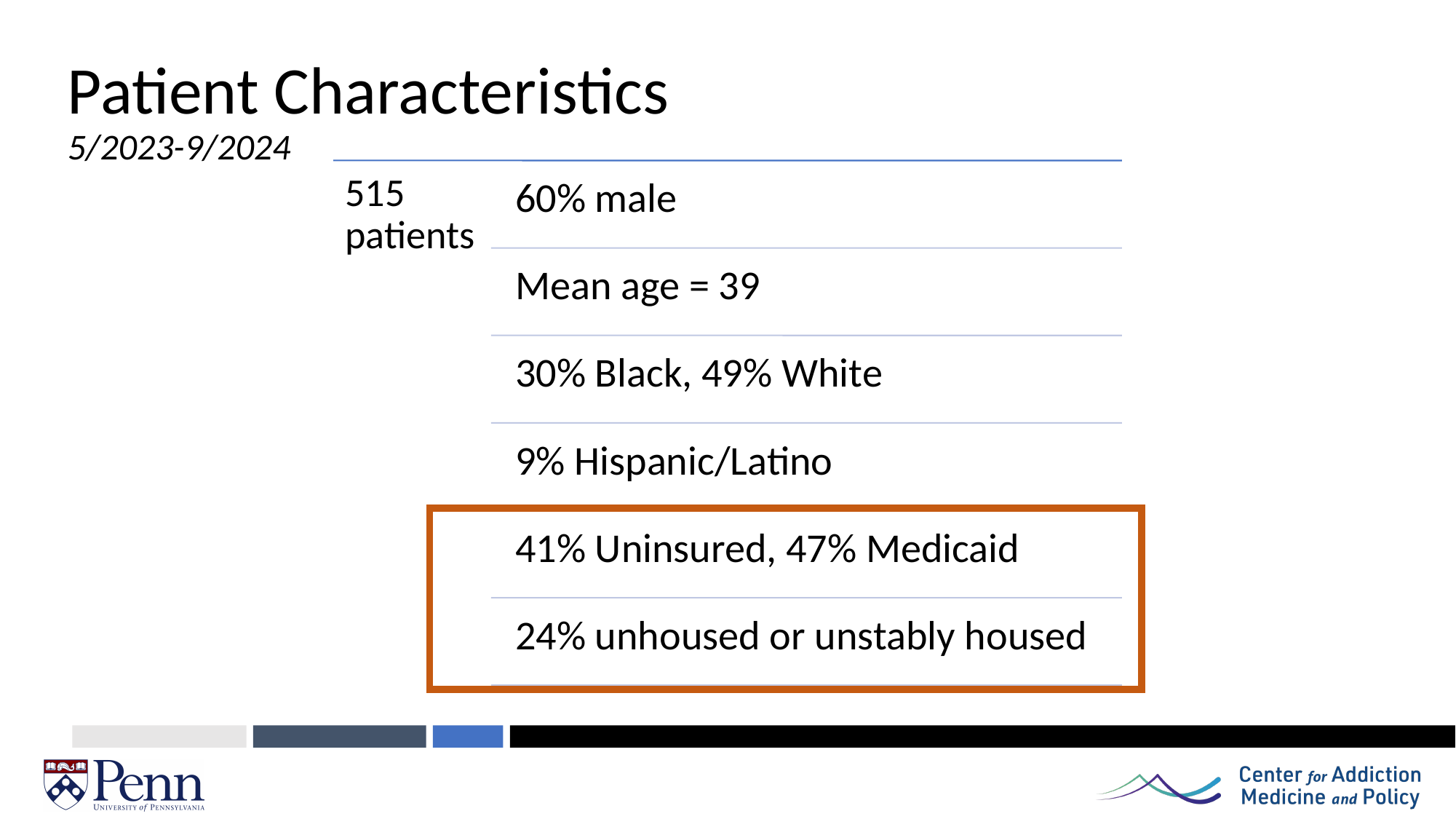

# Patient Characteristics 5/2023-9/2024
515 patients
60% male
Mean age = 39
30% Black, 49% White
9% Hispanic/Latino
41% Uninsured, 47% Medicaid
24% unhoused or unstably housed